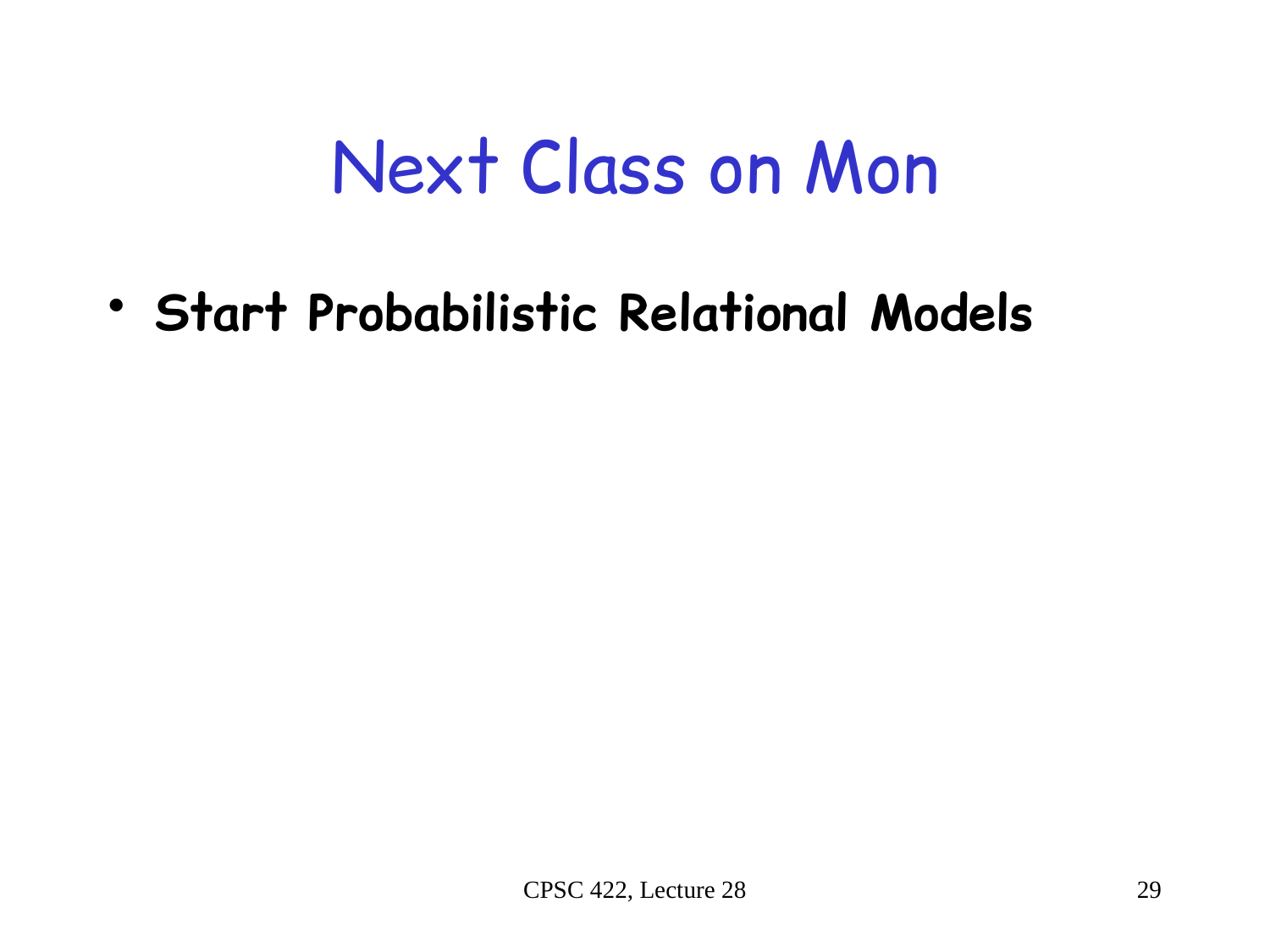

# Next Class on Mon
Start Probabilistic Relational Models
CPSC 422, Lecture 28
29